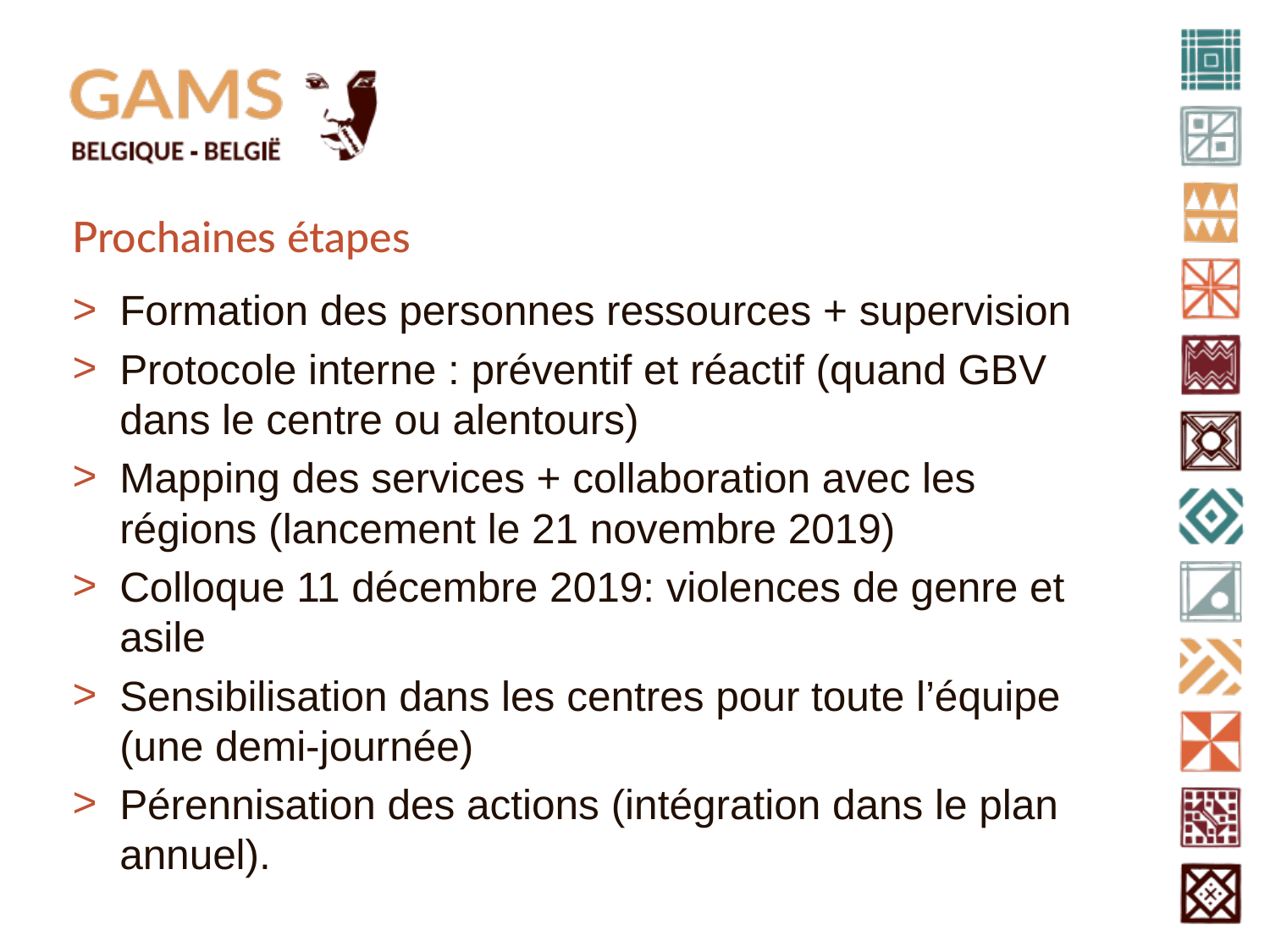

# Prochaines étapes
Formation des personnes ressources + supervision
Protocole interne : préventif et réactif (quand GBV dans le centre ou alentours)
Mapping des services + collaboration avec les régions (lancement le 21 novembre 2019)
Colloque 11 décembre 2019: violences de genre et asile
Sensibilisation dans les centres pour toute l’équipe (une demi-journée)
Pérennisation des actions (intégration dans le plan annuel).